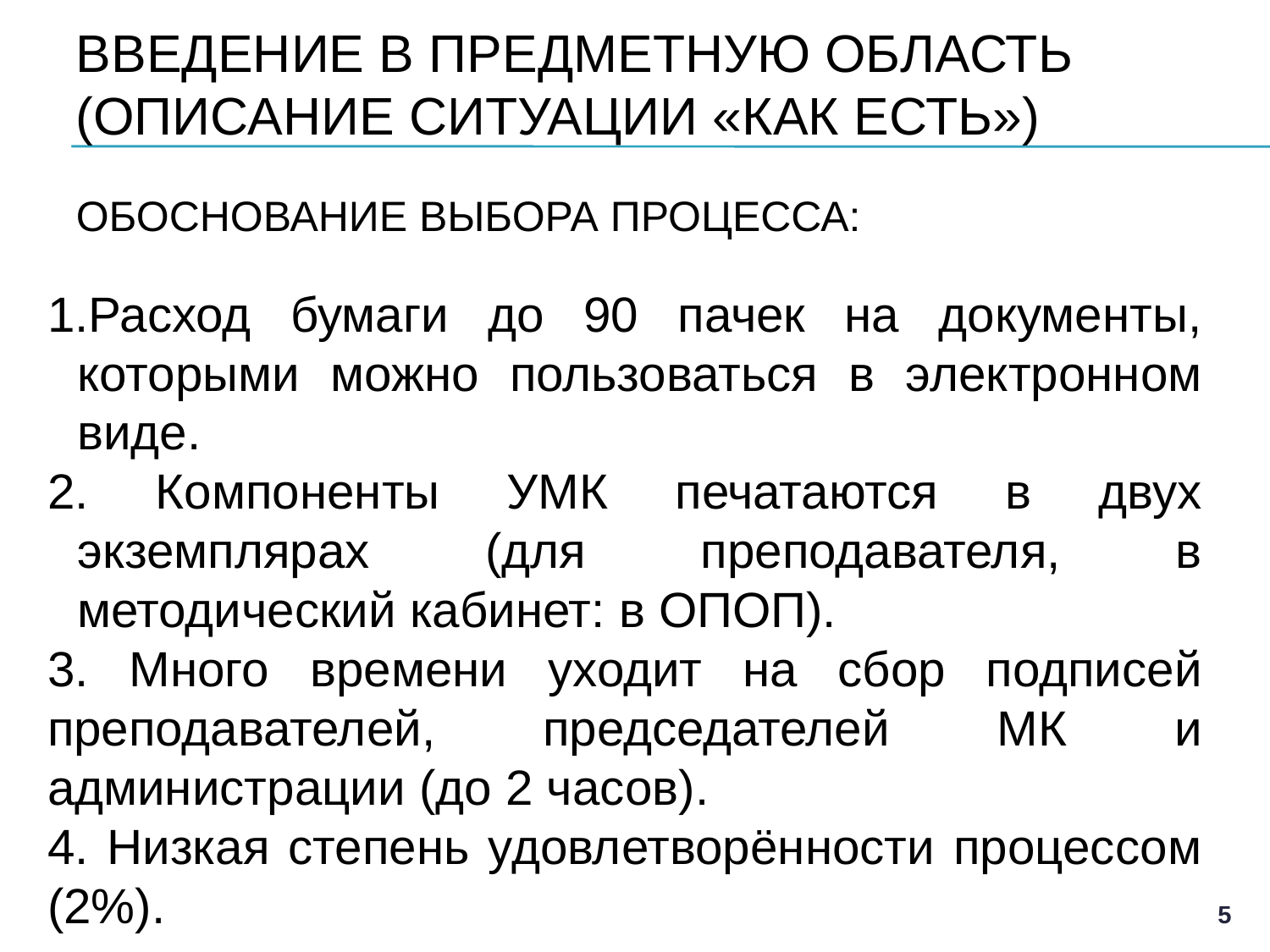

Введение в предметную область
(описание ситуации «как есть»)
# Обоснование выбора процесса:

Расход бумаги до 90 пачек на документы, которыми можно пользоваться в электронном виде.
 Компоненты УМК печатаются в двух экземплярах (для преподавателя, в методический кабинет: в ОПОП).
3. Много времени уходит на сбор подписей преподавателей, председателей МК и администрации (до 2 часов).
4. Низкая степень удовлетворённости процессом (2%).

5